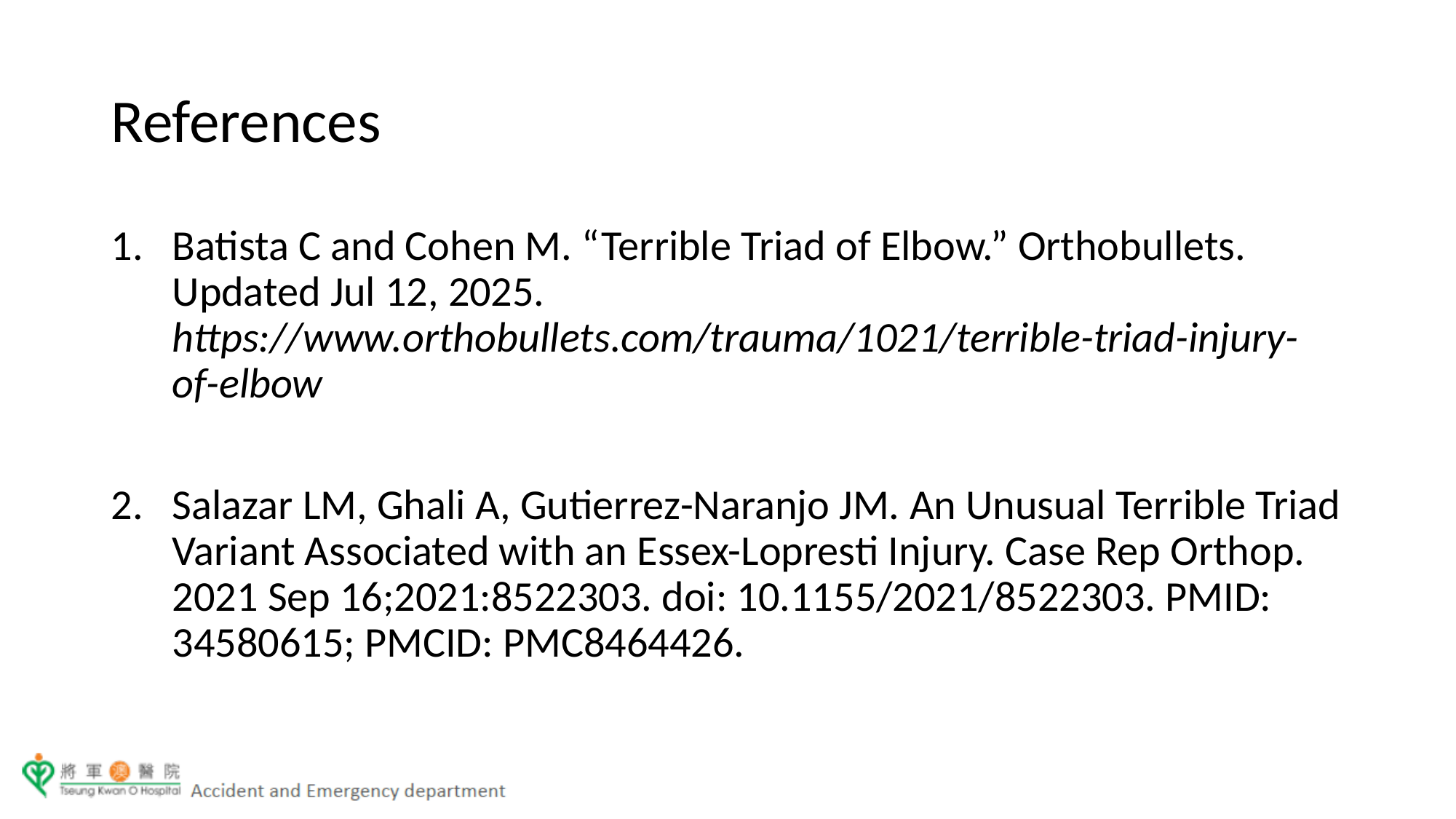

# References
Batista C and Cohen M. “Terrible Triad of Elbow.” Orthobullets. Updated Jul 12, 2025. https://www.orthobullets.com/trauma/1021/terrible-triad-injury-of-elbow

Salazar LM, Ghali A, Gutierrez-Naranjo JM. An Unusual Terrible Triad Variant Associated with an Essex-Lopresti Injury. Case Rep Orthop. 2021 Sep 16;2021:8522303. doi: 10.1155/2021/8522303. PMID: 34580615; PMCID: PMC8464426.